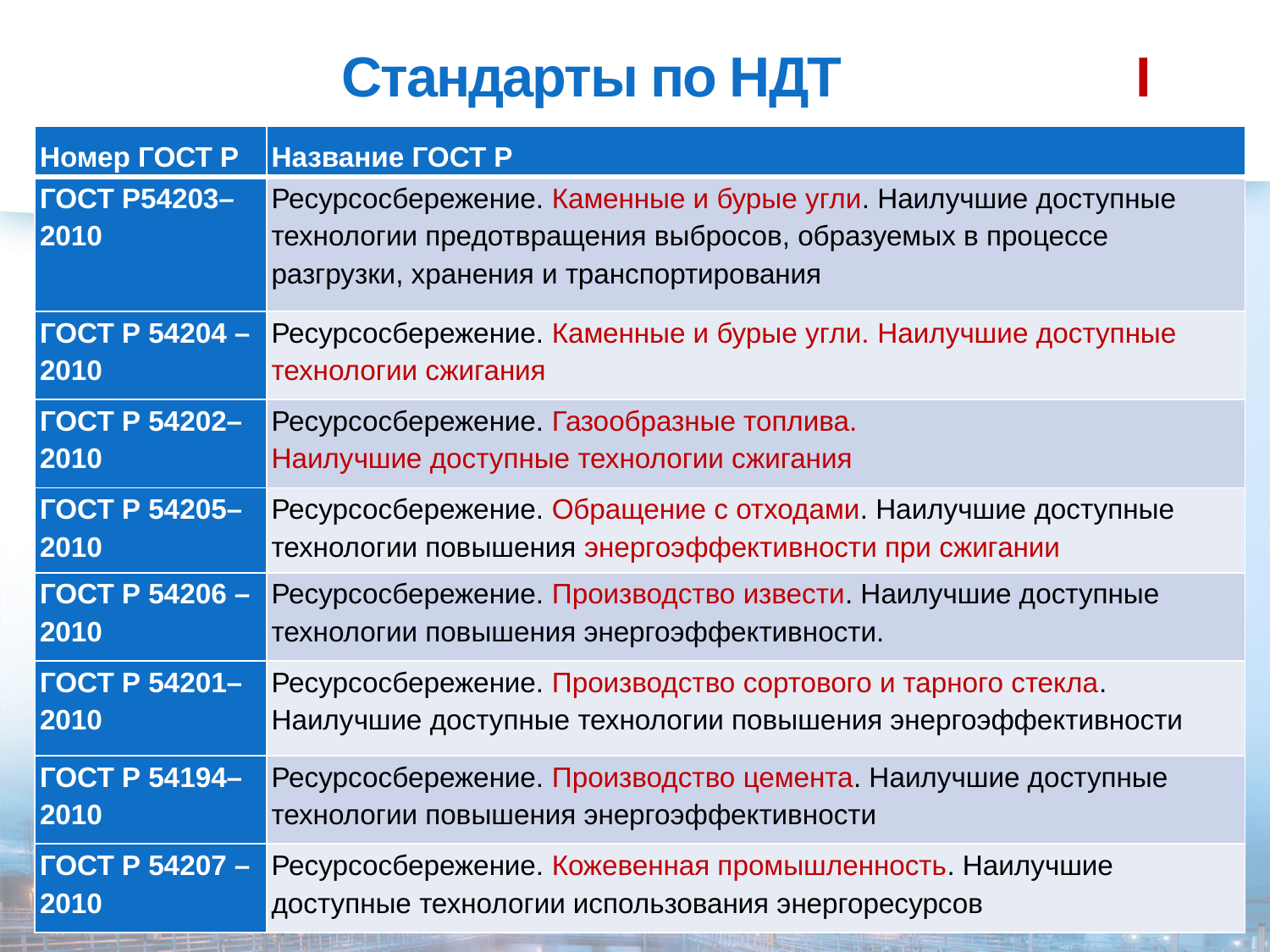

# Стандарты по НДТ                     I
| Номер ГОСТ Р | Название ГОСТ Р |
| --- | --- |
| ГОСТ Р54203–2010 | Ресурсосбережение. Каменные и бурые угли. Наилучшие доступные технологии предотвращения выбросов, образуемых в процессе разгрузки, хранения и транспортирования |
| ГОСТ Р 54204 –2010 | Ресурсосбережение. Каменные и бурые угли. Наилучшие доступные технологии сжигания |
| ГОСТ Р 54202–2010 | Ресурсосбережение. Газообразные топлива. Наилучшие доступные технологии сжигания |
| ГОСТ Р 54205–2010 | Ресурсосбережение. Обращение с отходами. Наилучшие доступные технологии повышения энергоэффективности при сжигании |
| ГОСТ Р 54206 –2010 | Ресурсосбережение. Производство извести. Наилучшие доступные технологии повышения энергоэффективности. |
| ГОСТ Р 54201–2010 | Ресурсосбережение. Производство сортового и тарного стекла. Наилучшие доступные технологии повышения энергоэффективности |
| ГОСТ Р 54194–2010 | Ресурсосбережение. Производство цемента. Наилучшие доступные технологии повышения энергоэффективности |
| ГОСТ Р 54207 –2010 | Ресурсосбережение. Кожевенная промышленность. Наилучшие доступные технологии использования энергоресурсов |
3